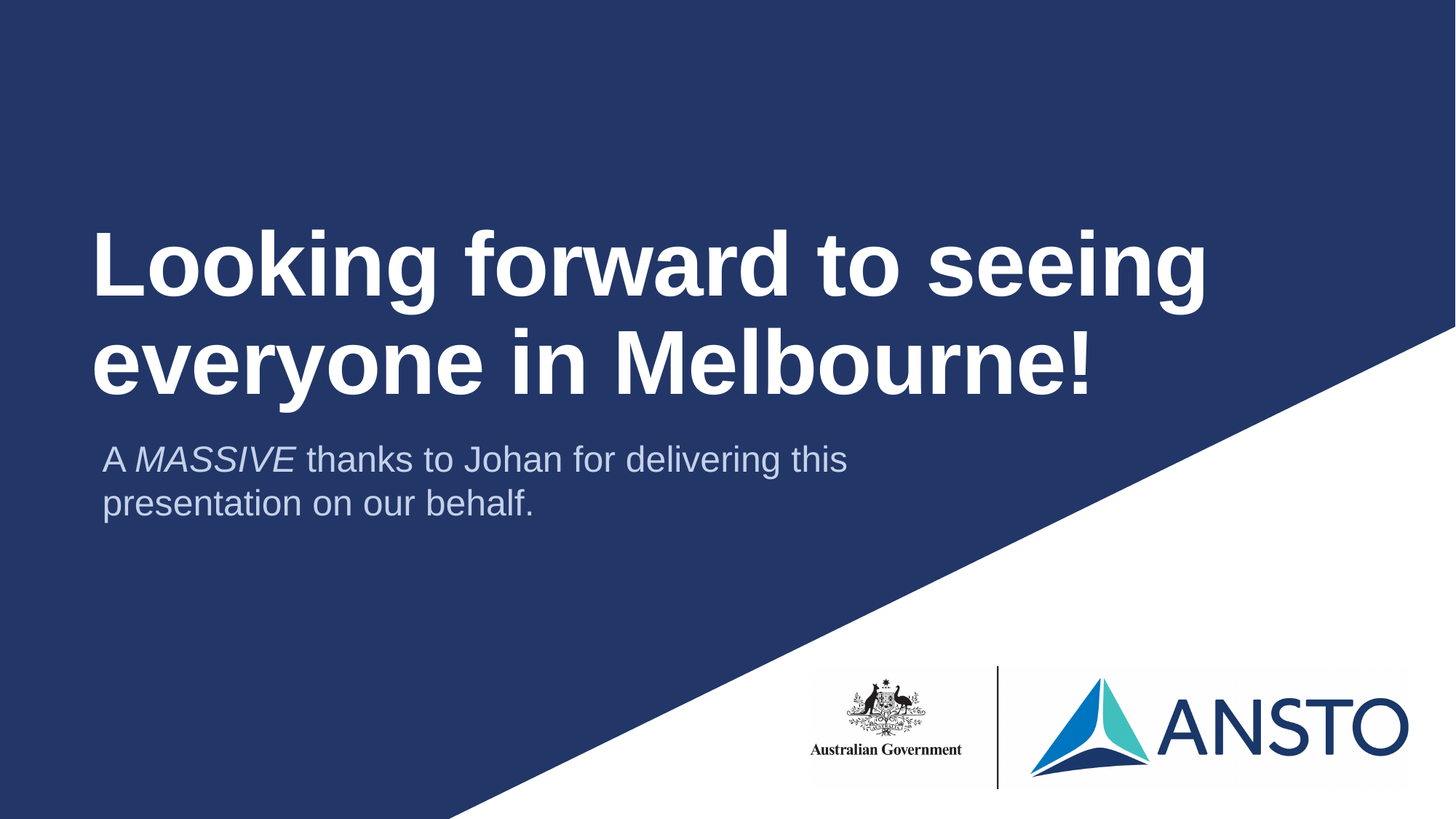

# Looking forward to seeing everyone in Melbourne!
A MASSIVE thanks to Johan for delivering this presentation on our behalf.